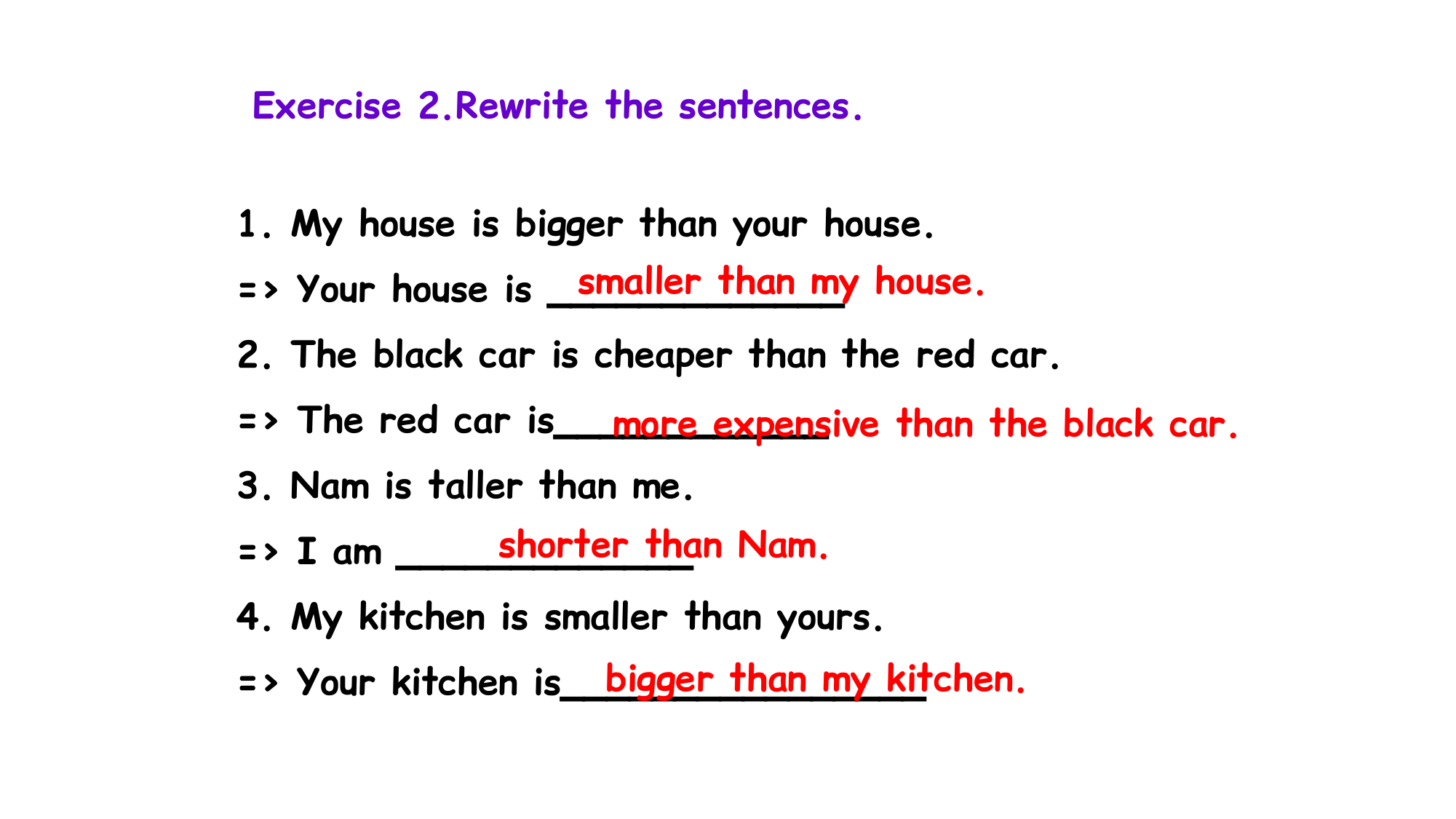

Exercise 2.Rewrite the sentences.
1. My house is bigger than your house.
=> Your house is _____________
2. The black car is cheaper than the red car.
=> The red car is____________
3. Nam is taller than me.
=> I am _____________
4. My kitchen is smaller than yours.
=> Your kitchen is________________

smaller than my house.
more expensive than the black car.
shorter than Nam.
bigger than my kitchen.